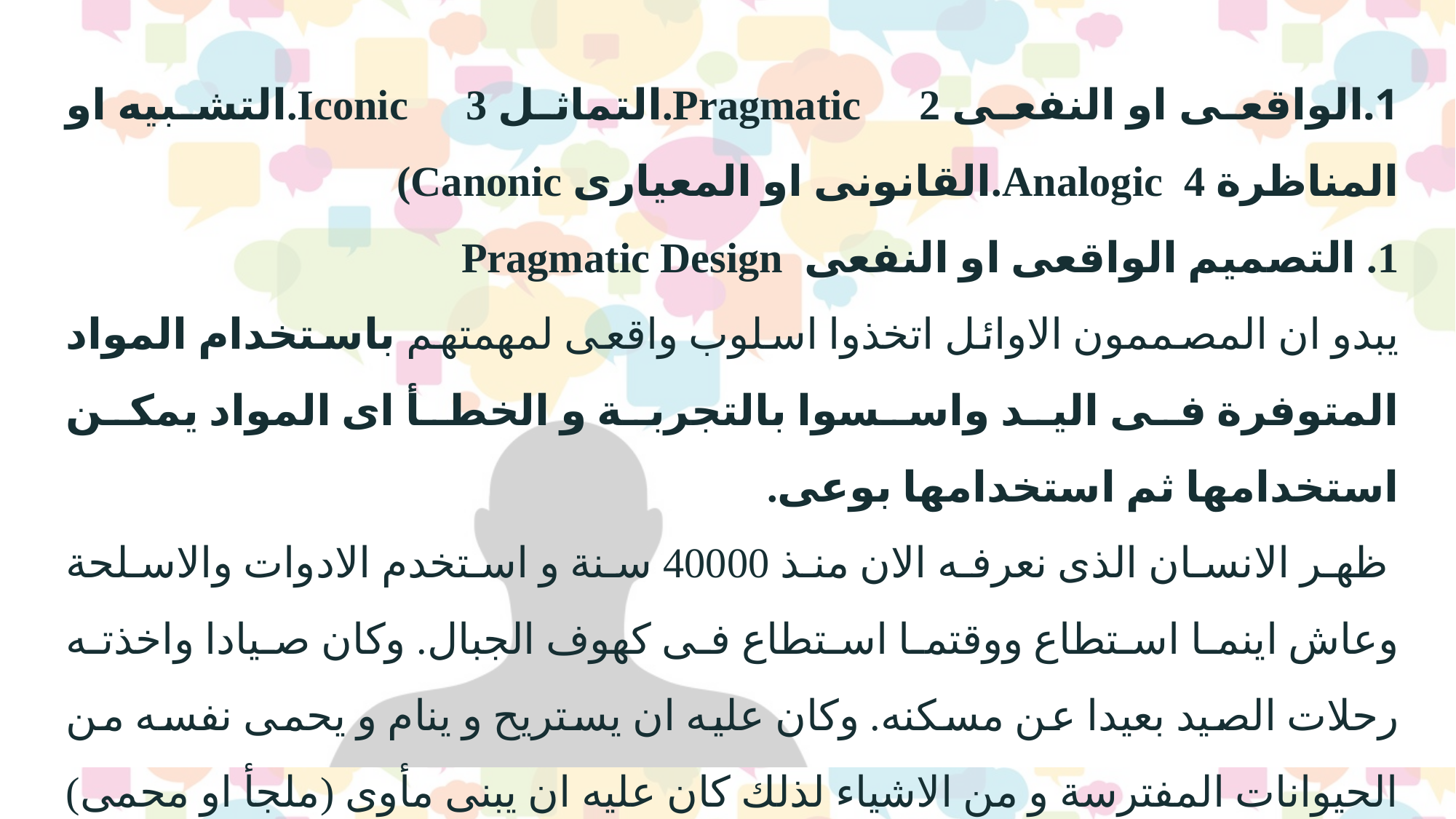

1.الواقعى او النفعى Pragmatic  2.التماثل Iconic  3.التشبيه او المناظرة Analogic  4.القانونى او المعيارى Canonic)
1. التصميم الواقعى او النفعى  Pragmatic Design
يبدو ان المصممون الاوائل اتخذوا اسلوب واقعى لمهمتهم باستخدام المواد المتوفرة فى اليد واسسوا بالتجربة و الخطأ اى المواد يمكن استخدامها ثم استخدامها بوعى.
 ظهر الانسان الذى نعرفه الان منذ 40000 سنة و استخدم الادوات والاسلحة وعاش اينما استطاع ووقتما استطاع فى كهوف الجبال. وكان صيادا واخذته رحلات الصيد بعيدا عن مسكنه. وكان عليه ان يستريح و ينام و يحمى نفسه من الحيوانات المفترسة و من الاشياء لذلك كان عليه ان يبنى مأوى (ملجأ او محمى) له. و لم يتبقى الكثير من تلك الملاجئ التى بناها الانسان لنفسه فى العصور الاولى و العديد منها اتخذ الشكل الاسطوانى.